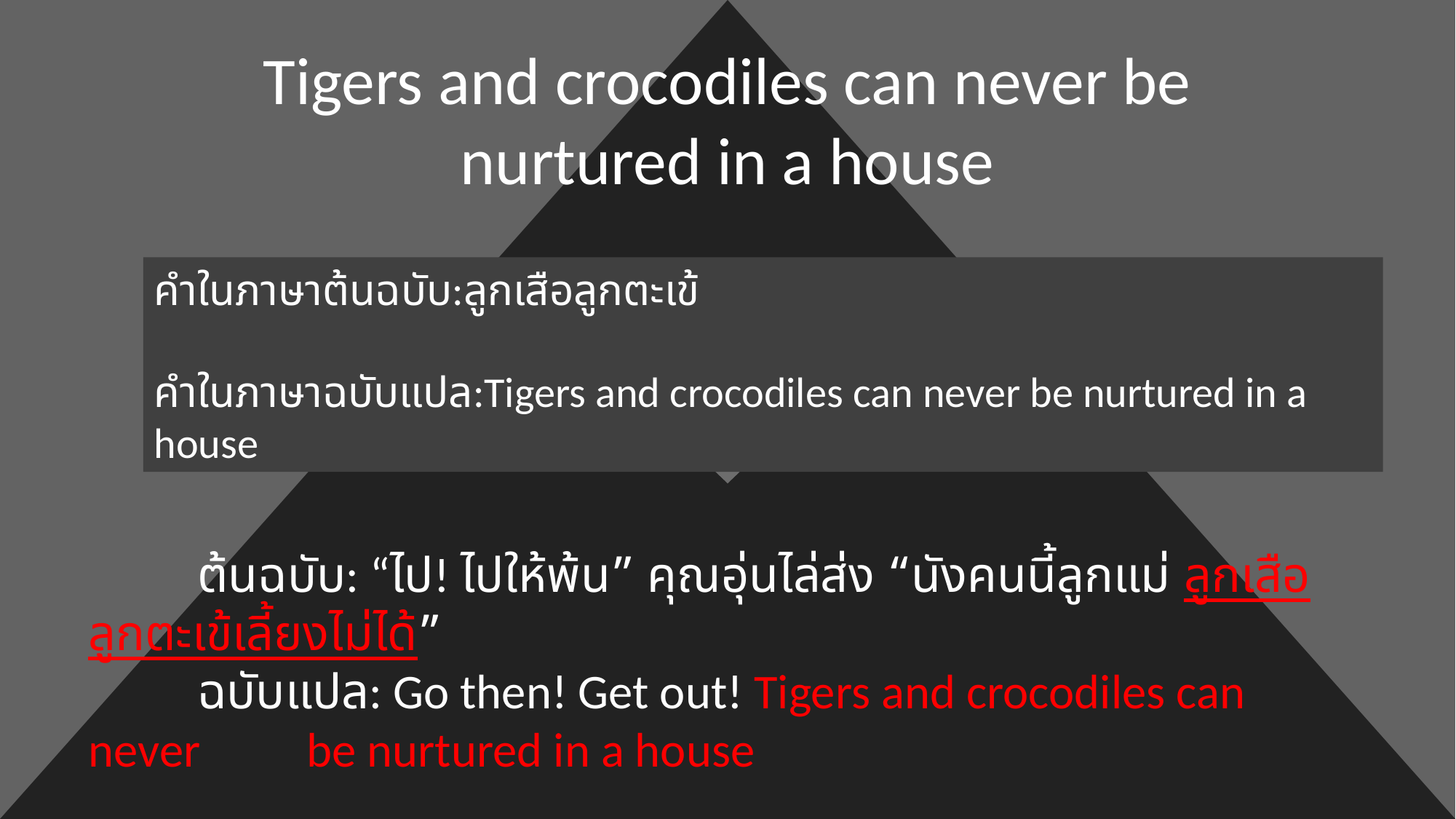

Tigers and crocodiles can never be nurtured in a house
คำในภาษาต้นฉบับ:ลูกเสือลูกตะเข้
คำในภาษาฉบับแปล:Tigers and crocodiles can never be nurtured in a house

	ต้นฉบับ: “ไป! ไปให้พ้น” คุณอุ่นไล่ส่ง “นังคนนี้ลูกแม่ ลูกเสือลูกตะเข้เลี้ยงไม่ได้”
	ฉบับแปล: Go then! Get out! Tigers and crocodiles can never 	be nurtured in a house